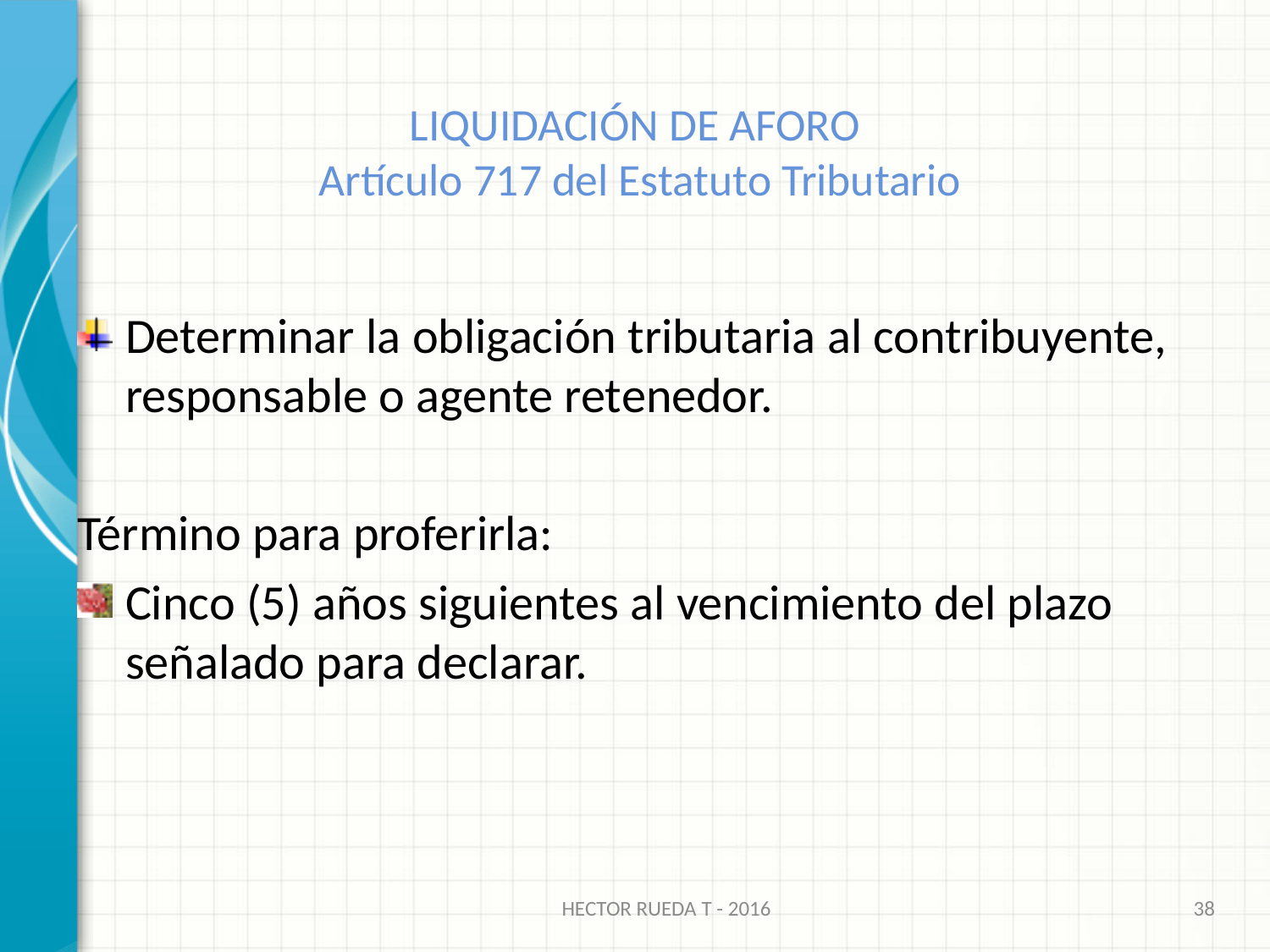

# LIQUIDACIÓN DE AFORO Artículo 717 del Estatuto Tributario
Determinar la obligación tributaria al contribuyente, responsable o agente retenedor.

Término para proferirla:
Cinco (5) años siguientes al vencimiento del plazo señalado para declarar.
HECTOR RUEDA T - 2016
38